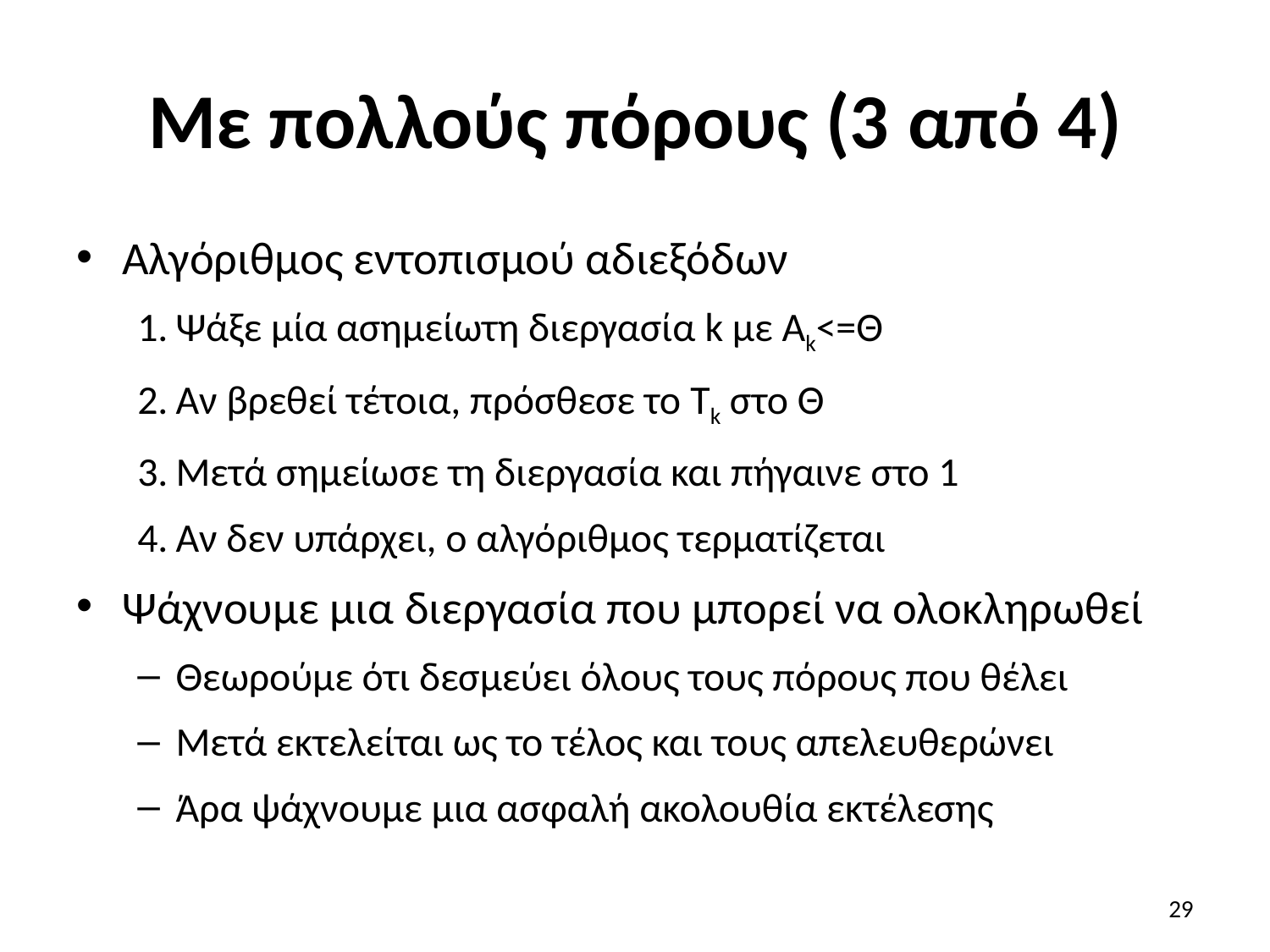

# Με πολλούς πόρους (3 από 4)
Αλγόριθμος εντοπισμού αδιεξόδων
Ψάξε μία ασημείωτη διεργασία k με Ak<=Θ
Αν βρεθεί τέτοια, πρόσθεσε το Tk στο Θ
Μετά σημείωσε τη διεργασία και πήγαινε στο 1
Αν δεν υπάρχει, ο αλγόριθμος τερματίζεται
Ψάχνουμε μια διεργασία που μπορεί να ολοκληρωθεί
Θεωρούμε ότι δεσμεύει όλους τους πόρους που θέλει
Μετά εκτελείται ως το τέλος και τους απελευθερώνει
Άρα ψάχνουμε μια ασφαλή ακολουθία εκτέλεσης
29